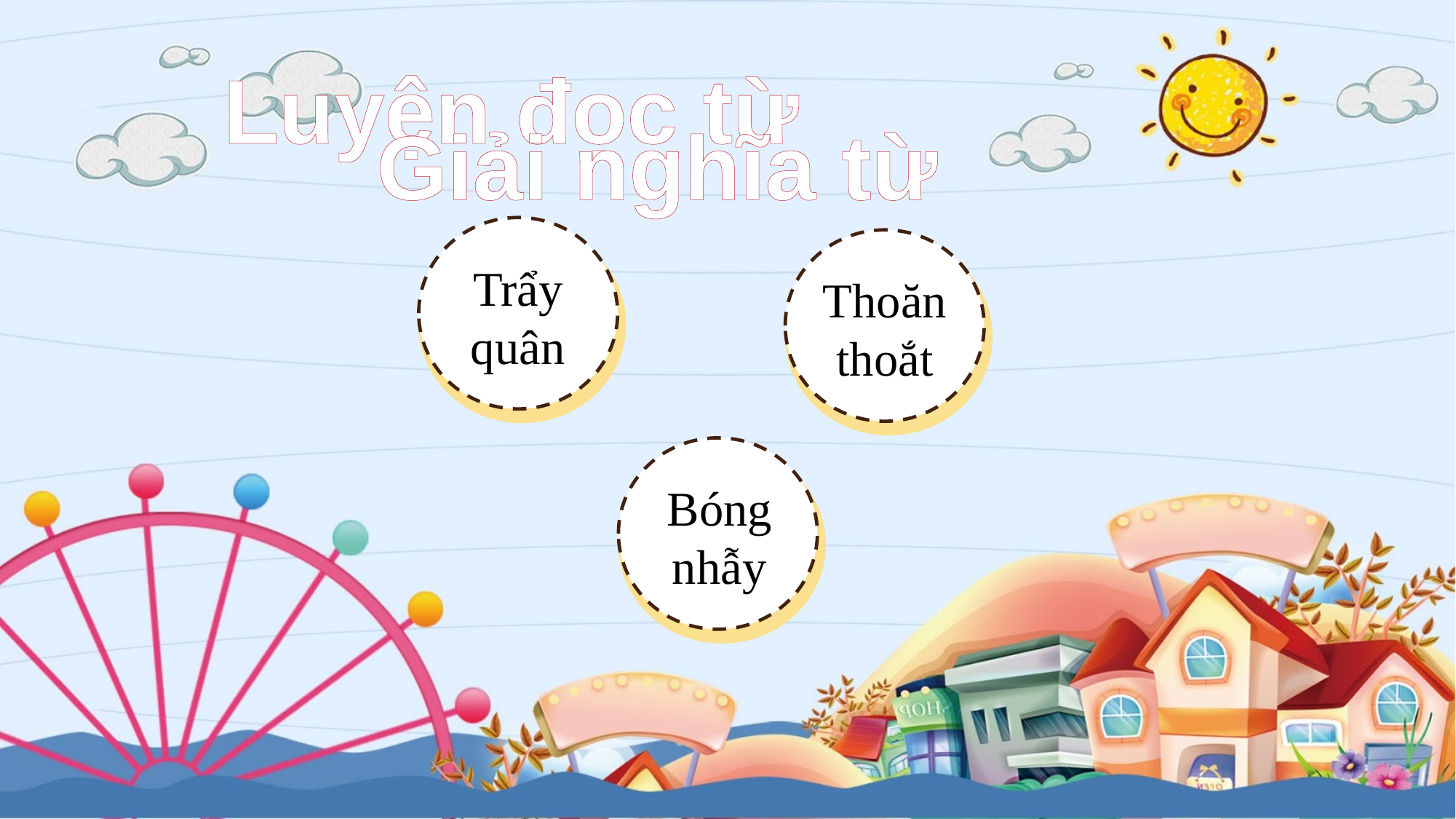

Luyện đọc từ
Giải nghĩa từ

Trẩy quân

Thoăn thoắt

Bóng nhẫy